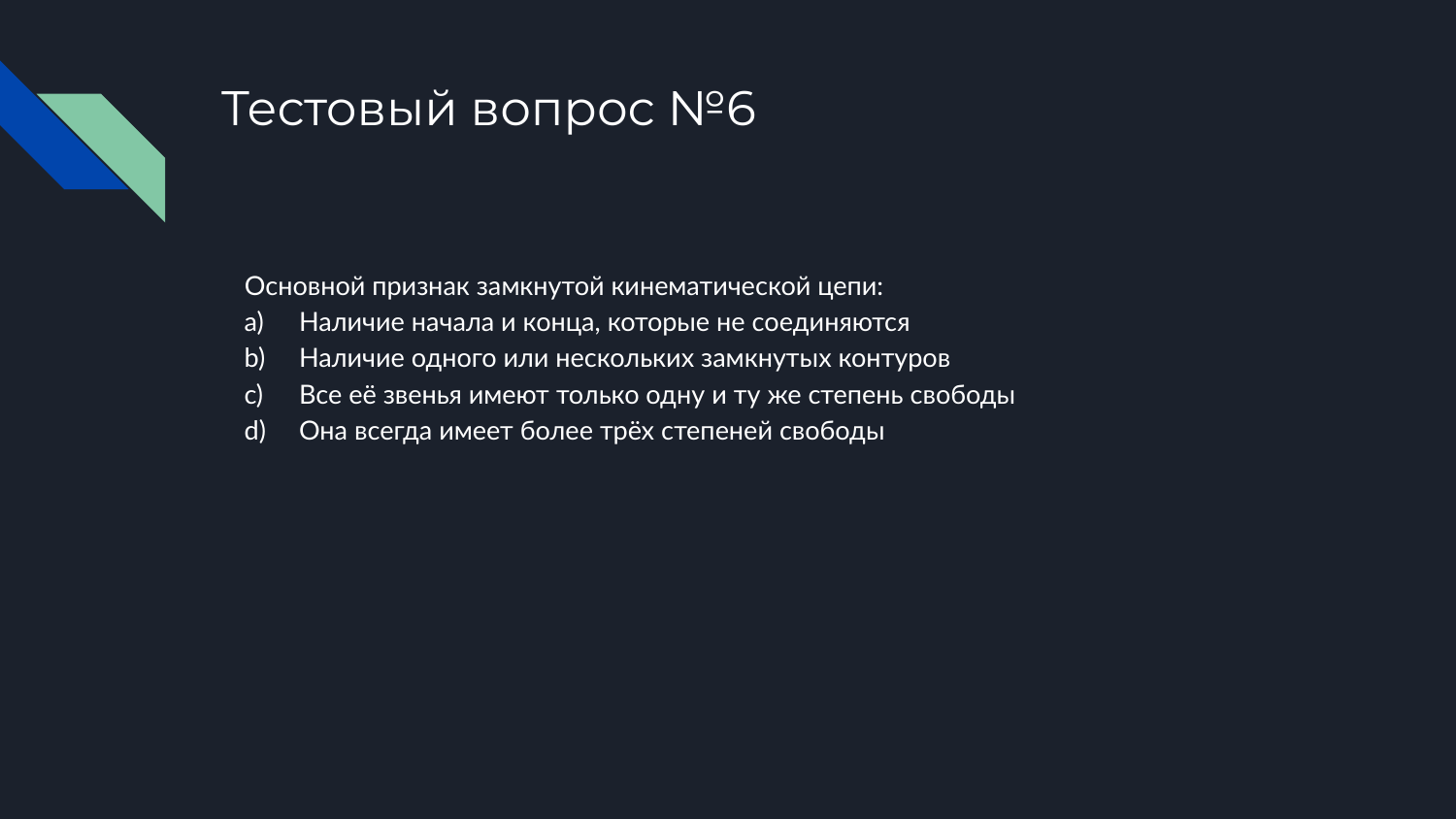

# Тестовый вопрос №6
Основной признак замкнутой кинематической цепи:
Наличие начала и конца, которые не соединяются
Наличие одного или нескольких замкнутых контуров
Все её звенья имеют только одну и ту же степень свободы
Она всегда имеет более трёх степеней свободы